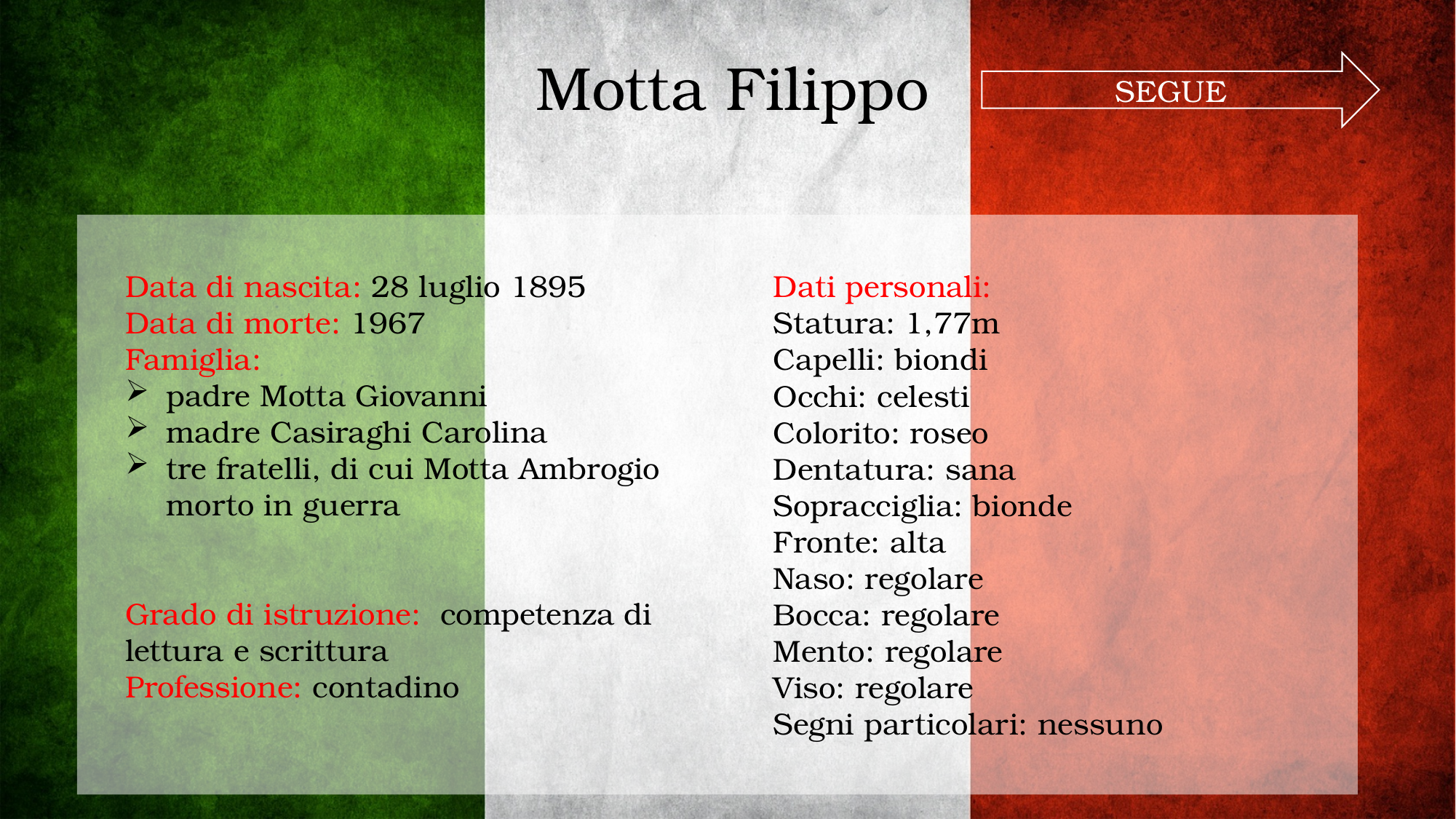

Motta Filippo
SEGUE

Data di nascita: 28 luglio 1895
Data di morte: 1967
Famiglia:
padre Motta Giovanni
madre Casiraghi Carolina
tre fratelli, di cui Motta Ambrogio morto in guerra

Grado di istruzione:  competenza di lettura e scrittura
Professione: contadino

Dati personali:
Statura: 1,77m
Capelli: biondi
Occhi: celesti
Colorito: roseo
Dentatura: sana
Sopracciglia: bionde
Fronte: alta
Naso: regolare
Bocca: regolare
Mento: regolare
Viso: regolare
Segni particolari: nessuno